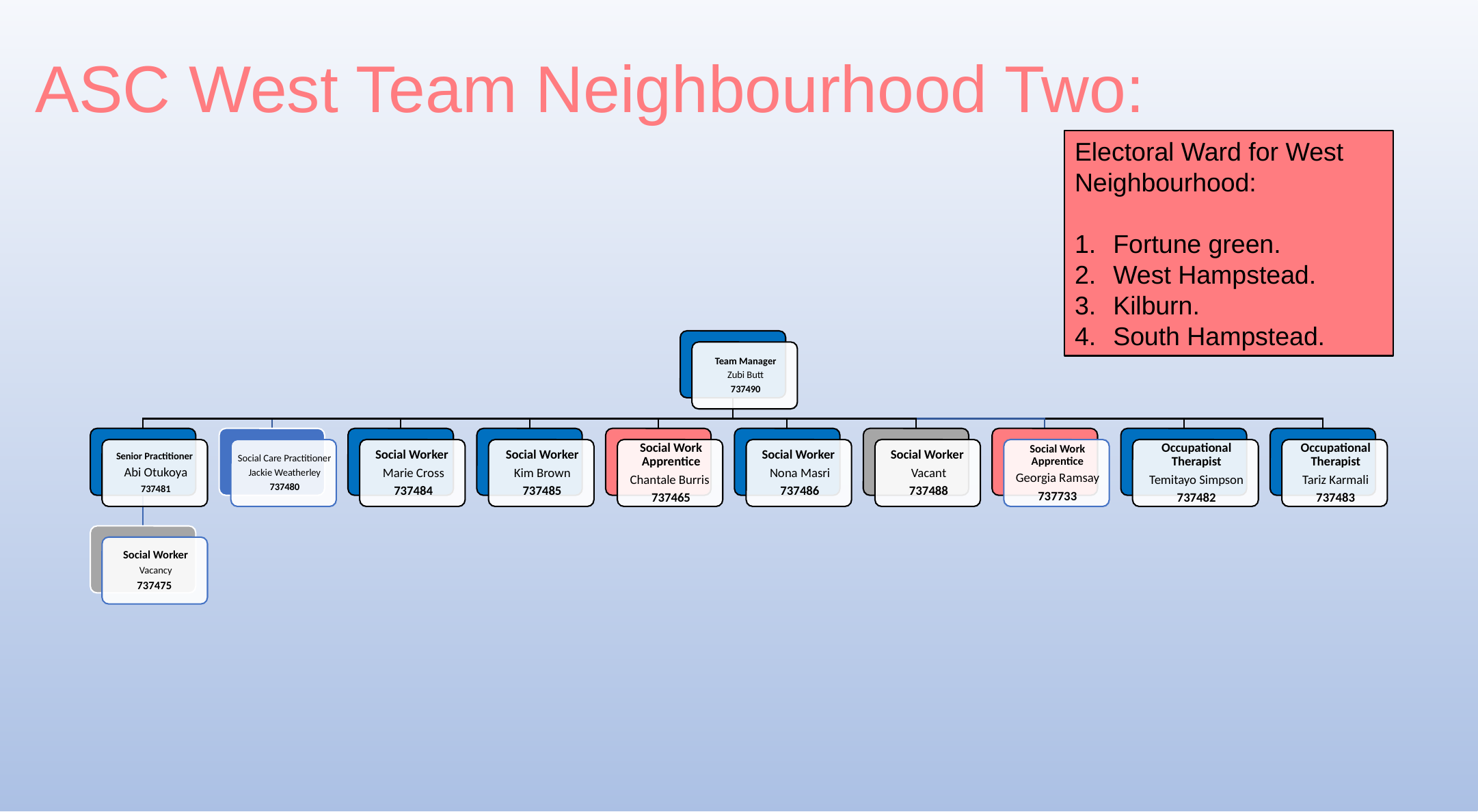

# ASC West Team Neighbourhood Two:
Electoral Ward for West Neighbourhood:

Fortune green.
West Hampstead.
Kilburn.
South Hampstead.
Team Manager
Zubi Butt
737490
Senior Practitioner
Abi Otukoya
737481
Social Worker
Vacancy
737475
Social Care Practitioner
Jackie Weatherley
737480
Social Worker
Marie Cross
737484
Social Worker
Kim Brown
737485
Social Work Apprentice
Chantale Burris
737465
Social Worker
Nona Masri
737486
Social Worker
Vacant
737488
Social Work Apprentice
Georgia Ramsay
737733
Occupational Therapist
Temitayo Simpson
737482
Occupational Therapist
Tariz Karmali
737483